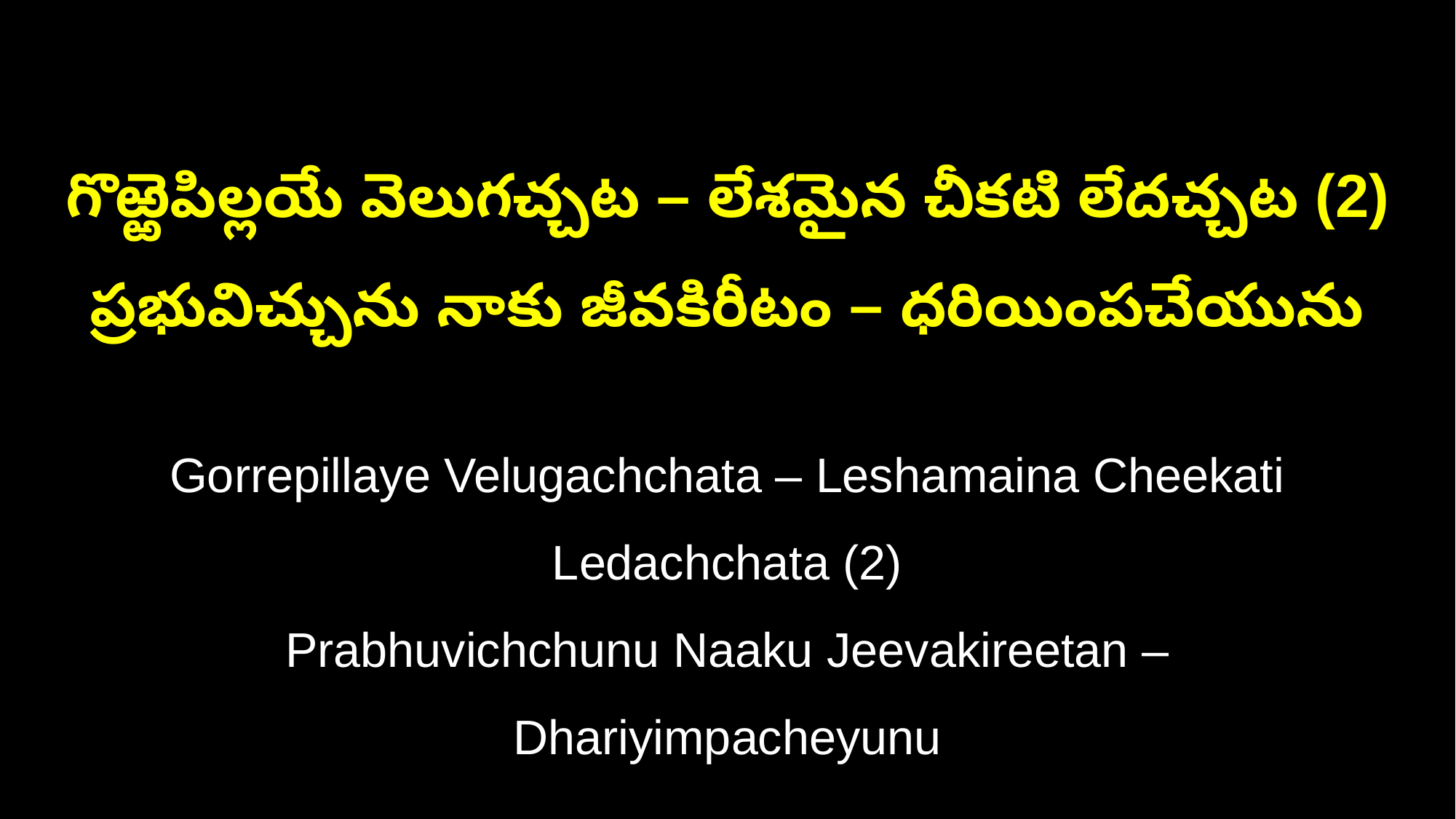

గొఱ్ఱెపిల్లయే వెలుగచ్చట – లేశమైన చీకటి లేదచ్చట (2)
ప్రభువిచ్చును నాకు జీవకిరీటం – ధరియింపచేయును
Gorrepillaye Velugachchata – Leshamaina Cheekati Ledachchata (2)
Prabhuvichchunu Naaku Jeevakireetan – Dhariyimpacheyunu